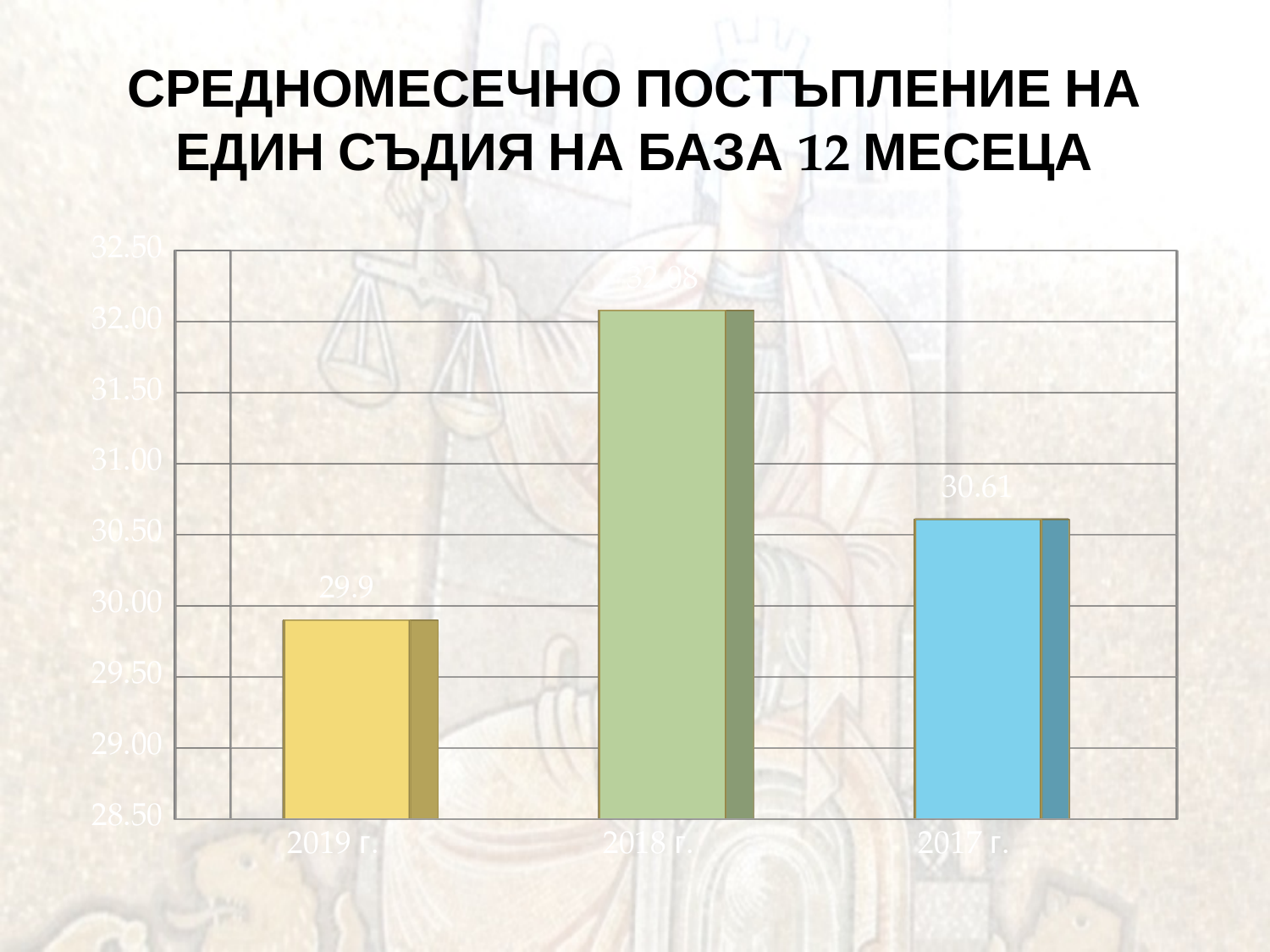

# СРЕДНОМЕСЕЧНО ПОСТЪПЛЕНИЕ НА ЕДИН СЪДИЯ НА БАЗА 12 МЕСЕЦА

[unsupported chart]